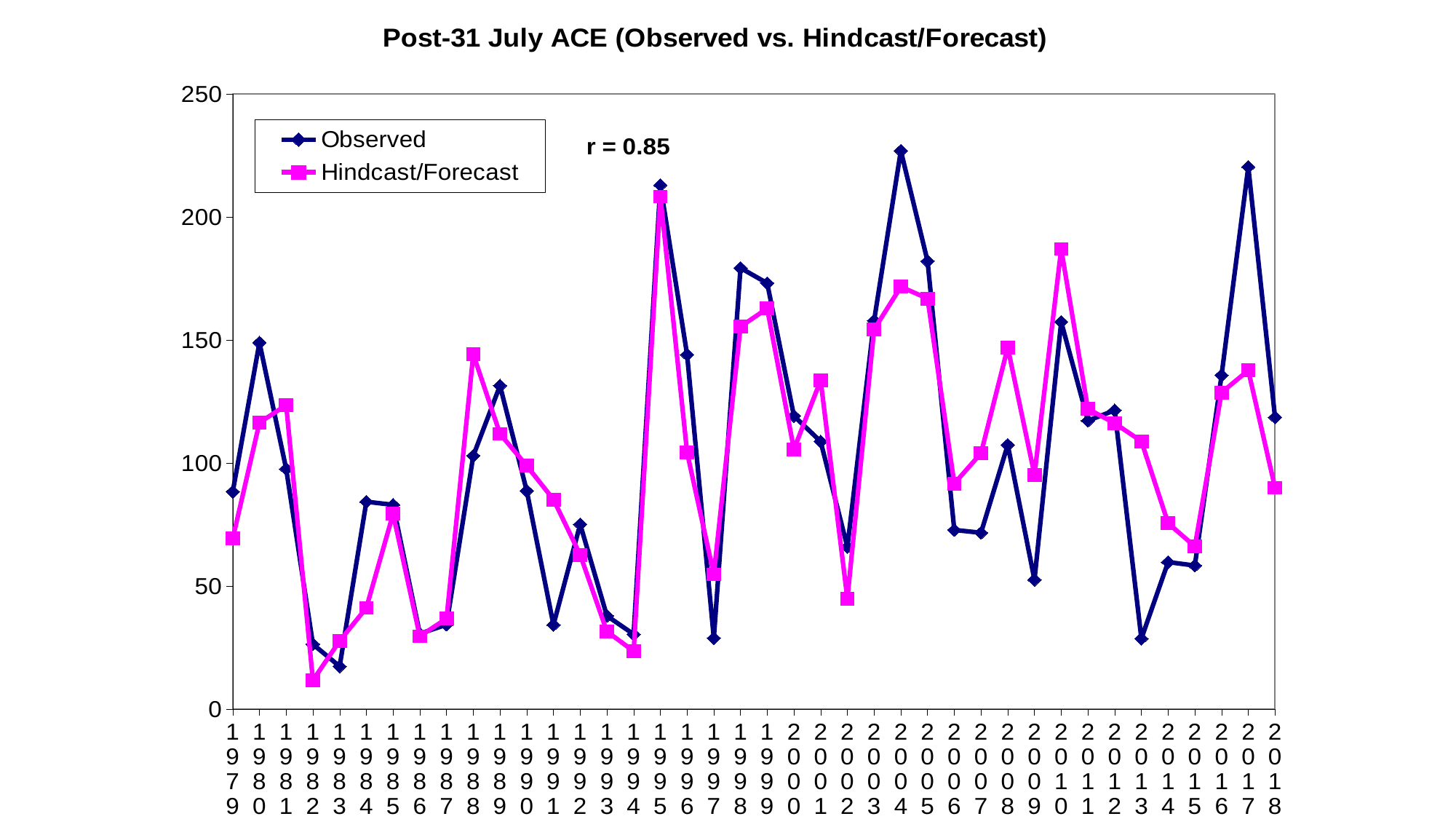

### Chart: Post-31 July ACE (Observed vs. Hindcast/Forecast)

| Category |  |  |
|---|---|---|
| 1979 | 88.37999999999992 | 69.39000696309682 |
| 1980 | 148.93750000000017 | 116.42448220649942 |
| 1981 | 97.6349999999999 | 123.54299410720029 |
| 1982 | 26.402499999999993 | 11.761238086447008 |
| 1983 | 17.402499999999996 | 27.72340130974942 |
| 1984 | 84.29499999999977 | 41.190285603549086 |
| 1985 | 83.05250000000001 | 79.35084393519938 |
| 1986 | 30.672499999999985 | 29.64171562159703 |
| 1987 | 34.35999999999996 | 36.83571205384857 |
| 1988 | 102.99249999999991 | 144.1784482489482 |
| 1989 | 131.45999999999992 | 111.87540419349725 |
| 1990 | 88.75249999999993 | 98.9020935280997 |
| 1991 | 34.28499999999999 | 85.20628788089746 |
| 1992 | 75.12999999999997 | 62.72821000429704 |
| 1993 | 37.925000000000004 | 31.610556072597205 |
| 1994 | 30.454999999999988 | 23.545723093598355 |
| 1995 | 212.9175000000002 | 208.2830832033478 |
| 1996 | 144.02500000000012 | 104.30514995059829 |
| 1997 | 28.882499999999972 | 54.7587961586504 |
| 1998 | 179.25250000000005 | 155.4639913243489 |
| 1999 | 173.1075000000004 | 162.7765179252461 |
| 2000 | 119.14249999999996 | 105.58085060379904 |
| 2001 | 108.775 | 133.6213765736995 |
| 2002 | 65.90000000000005 | 44.88658336704961 |
| 2003 | 157.8924999999999 | 154.32015660939916 |
| 2004 | 226.88000000000002 | 171.63197902479695 |
| 2005 | 182.02500000000015 | 166.8323511940972 |
| 2006 | 72.83749999999998 | 91.6865187568485 |
| 2007 | 71.69000000000001 | 103.99465213569826 |
| 2008 | 107.38749999999992 | 146.92721323884876 |
| 2009 | 52.58000000000001 | 95.2590904034995 |
| 2010 | 157.37250000000017 | 187.0109726043497 |
| 2011 | 117.21499999999982 | 122.0013573983974 |
| 2012 | 121.42999999999982 | 116.19749088099894 |
| 2013 | 28.687499999999986 | 108.86027082599941 |
| 2014 | 59.77749999999999 | 75.58243136299942 |
| 2015 | 58.369999999999976 | 66.10805909899787 |
| 2016 | 135.68 | 128.6758629909957 |
| 2017 | 220.32750000000016 | 137.66384667599885 |
| 2018 | 118.59749999999988 | 89.97966659299868 |